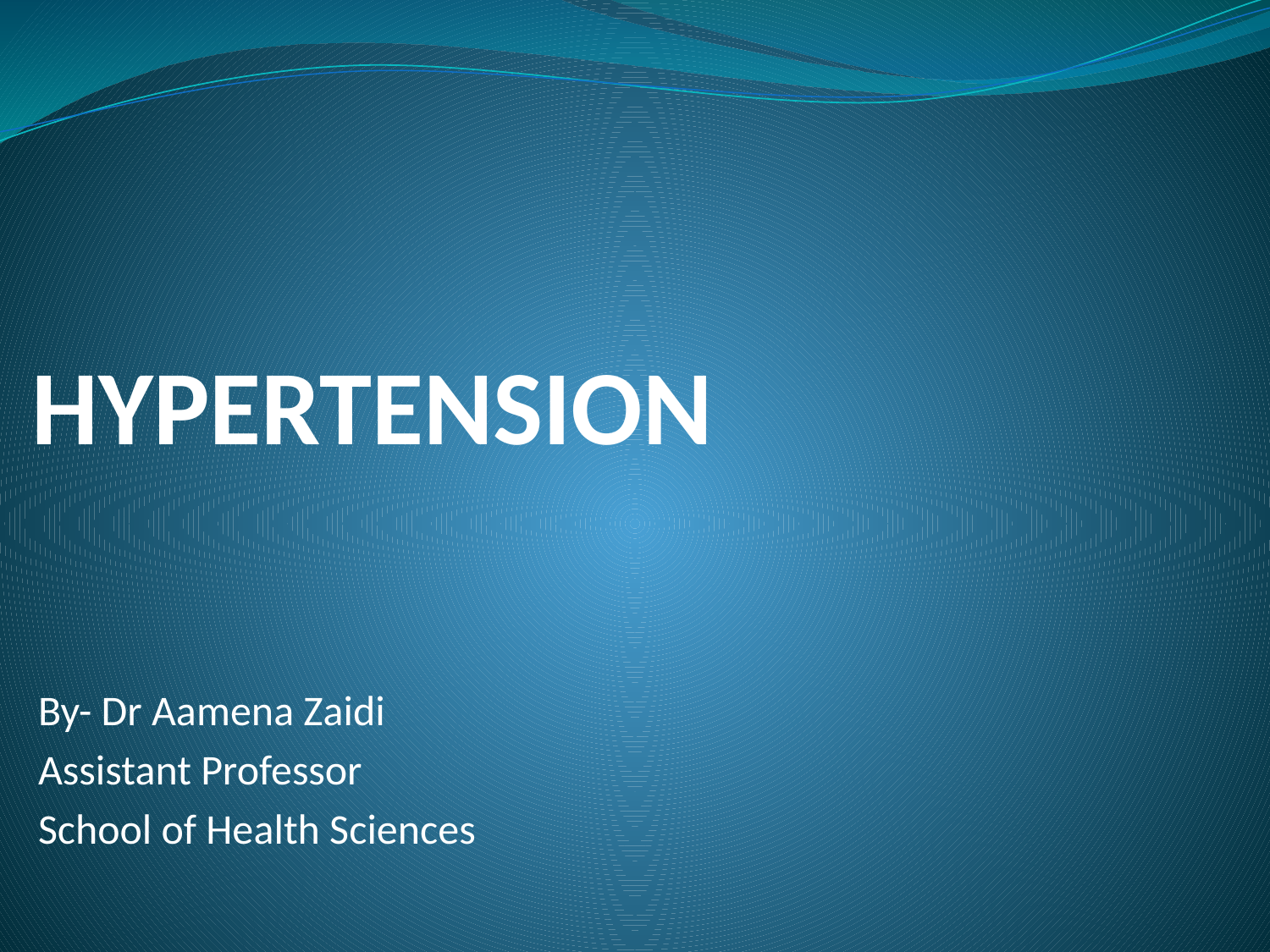

# HYPERTENSION
By- Dr Aamena Zaidi
Assistant Professor
School of Health Sciences